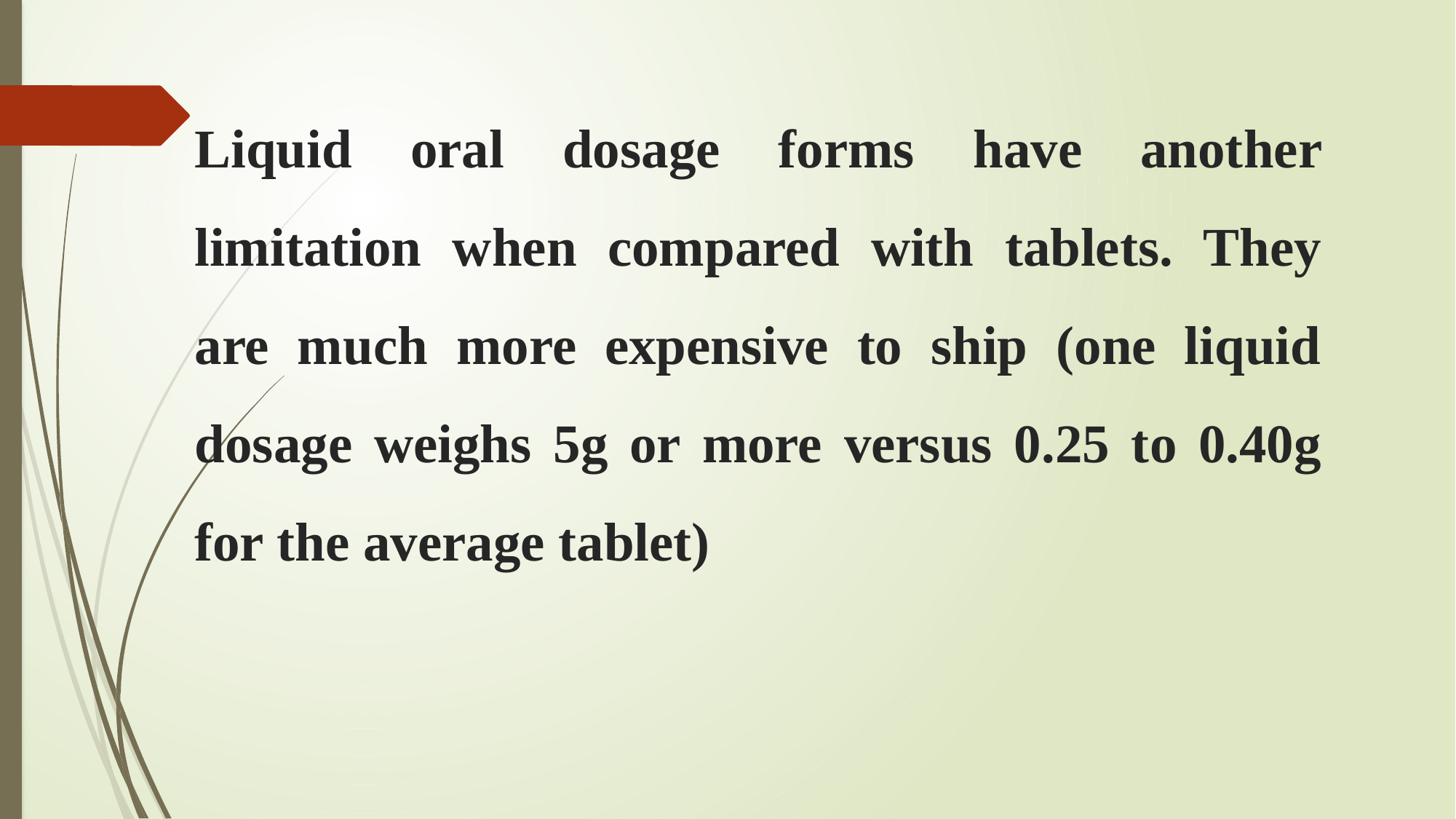

# Liquid oral dosage forms have another limitation when compared with tablets. They are much more expensive to ship (one liquid dosage weighs 5g or more versus 0.25 to 0.40g for the average tablet)